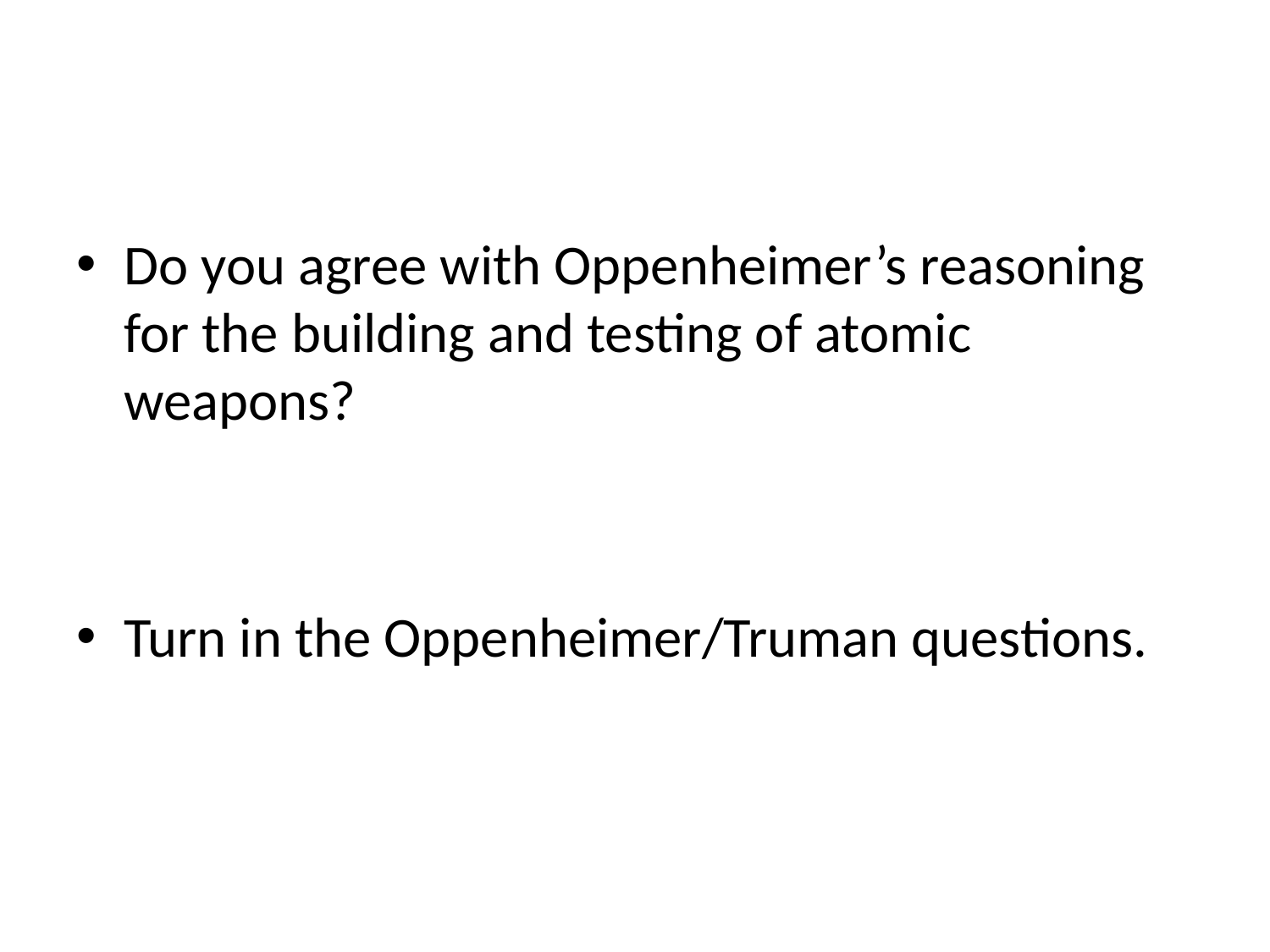

#
Do you agree with Oppenheimer’s reasoning for the building and testing of atomic weapons?

Turn in the Oppenheimer/Truman questions.